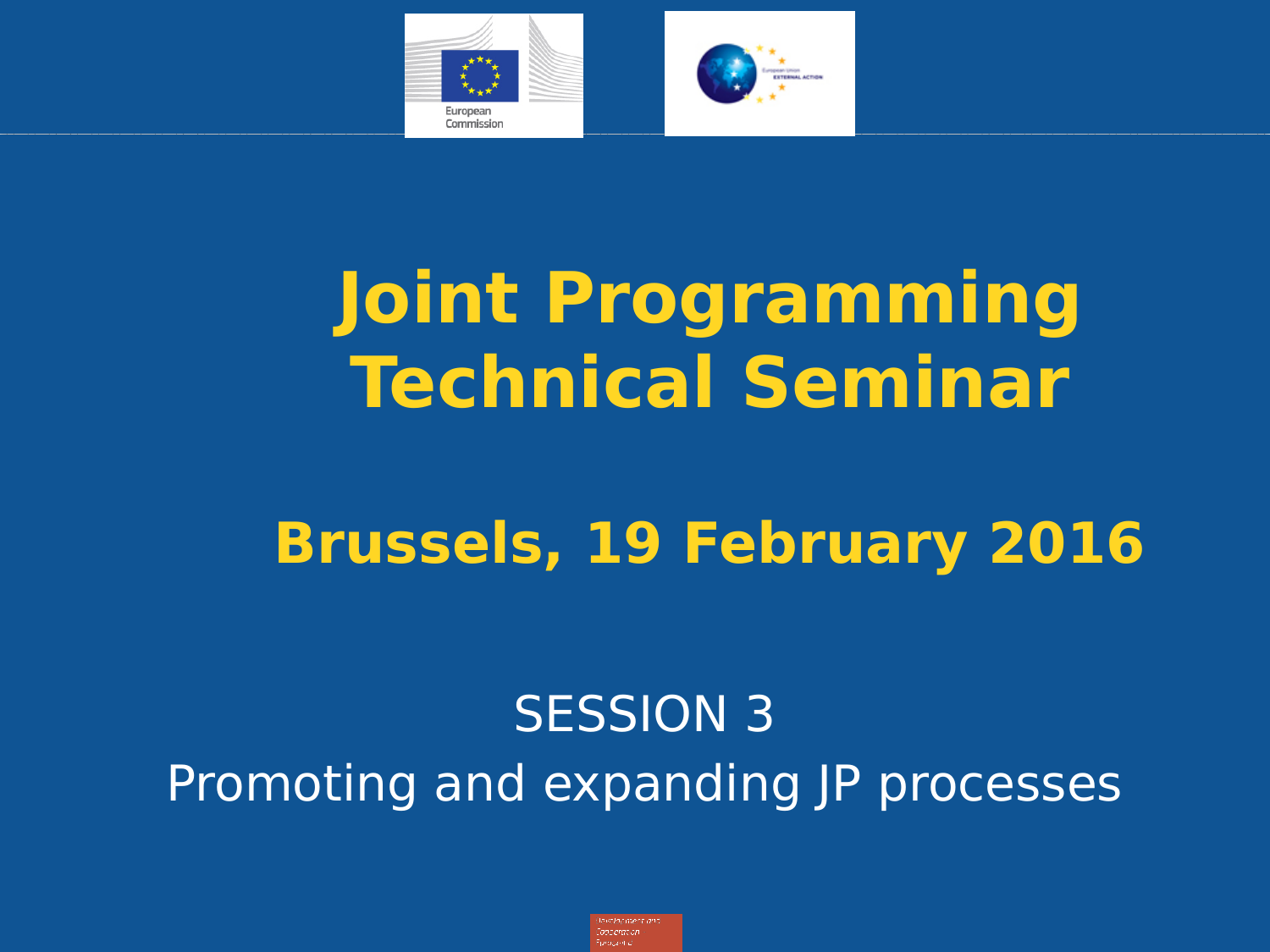

# Joint Programming Technical Seminar Brussels, 19 February 2016
SESSION 3
Promoting and expanding JP processes